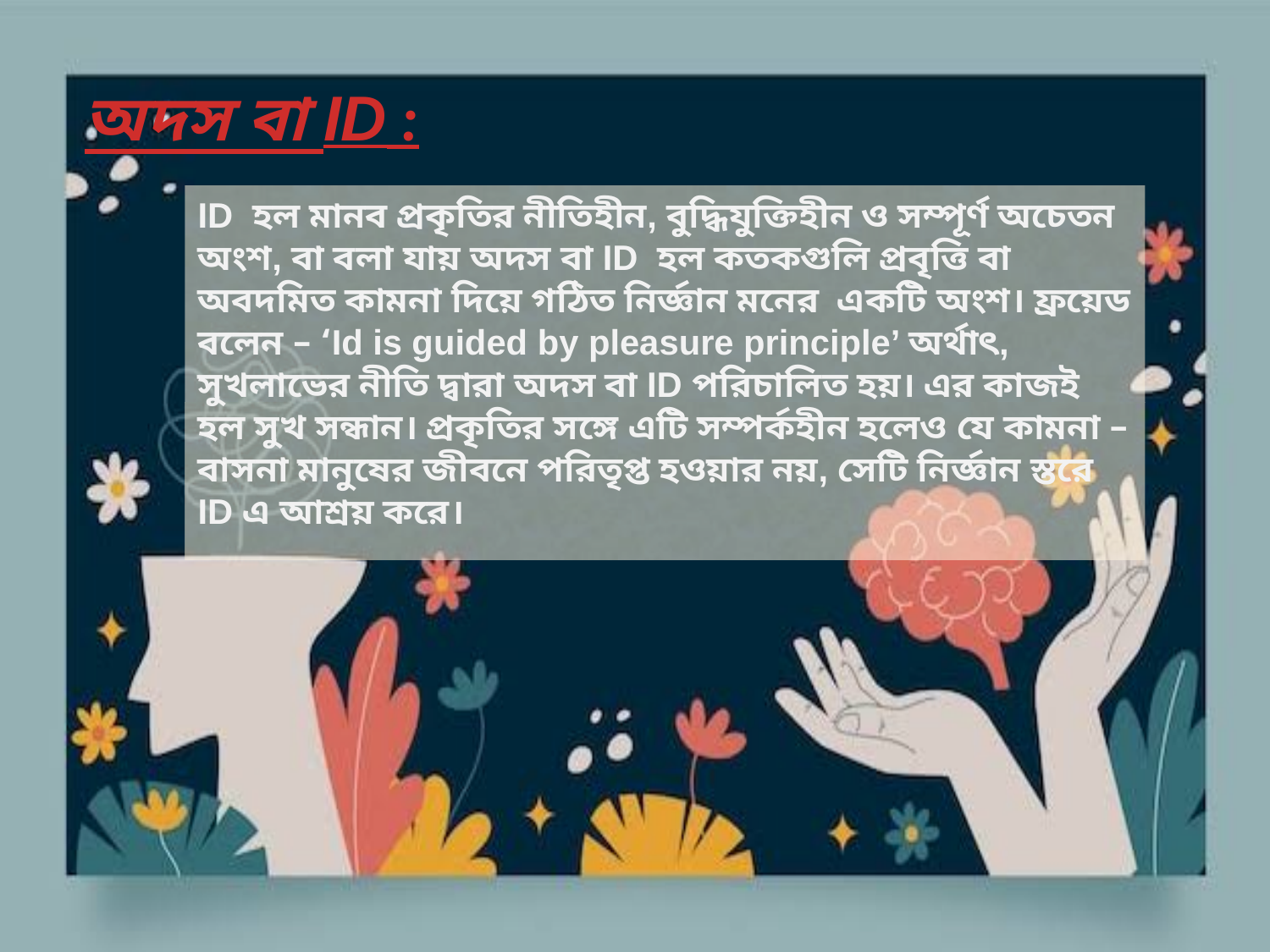

# অদস বা ID :
ID  হল মানব প্রকৃতির নীতিহীন, বুদ্ধিযুক্তিহীন ও সম্পূর্ণ অচেতন অংশ, বা বলা যায় অদস বা ID  হল কতকগুলি প্রবৃত্তি বা অবদমিত কামনা দিয়ে গঠিত নির্জ্ঞান মনের  একটি অংশ। ফ্রয়েড বলেন – ‘Id is guided by pleasure principle’ অর্থাৎ, সুখলাভের নীতি দ্বারা অদস বা ID পরিচালিত হয়। এর কাজই হল সুখ সন্ধান। প্রকৃতির সঙ্গে এটি সম্পর্কহীন হলেও যে কামনা – বাসনা মানুষের জীবনে পরিতৃপ্ত হওয়ার নয়, সেটি নির্জ্ঞান স্তরে ID এ আশ্রয় করে।